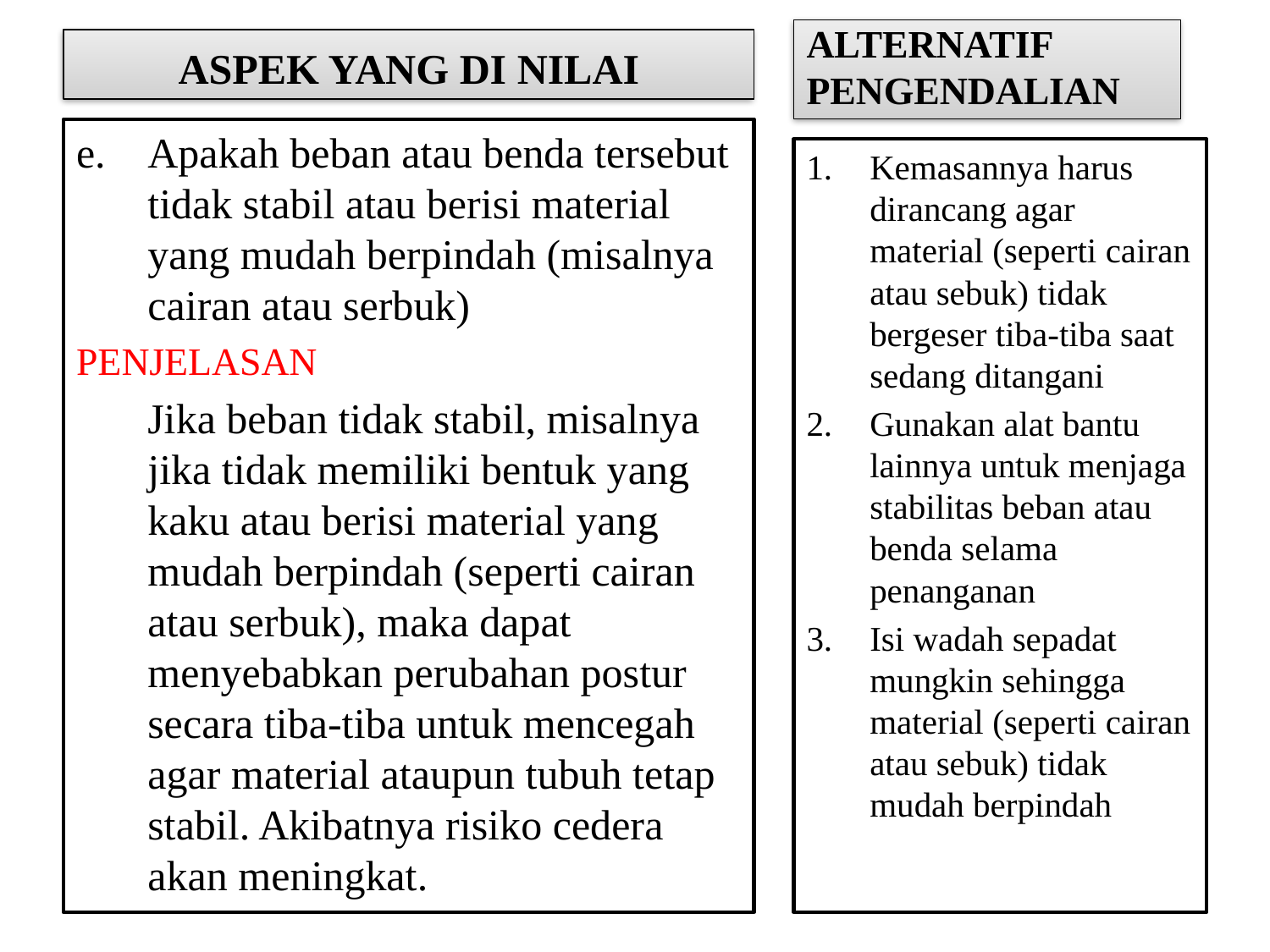

ALTERNATIF PENGENDALIAN
ASPEK YANG DI NILAI
Apakah beban atau benda tersebut tidak stabil atau berisi material yang mudah berpindah (misalnya cairan atau serbuk)
PENJELASAN
	Jika beban tidak stabil, misalnya jika tidak memiliki bentuk yang kaku atau berisi material yang mudah berpindah (seperti cairan atau serbuk), maka dapat menyebabkan perubahan postur secara tiba-tiba untuk mencegah agar material ataupun tubuh tetap stabil. Akibatnya risiko cedera akan meningkat.
Kemasannya harus dirancang agar material (seperti cairan atau sebuk) tidak bergeser tiba-tiba saat sedang ditangani
Gunakan alat bantu lainnya untuk menjaga stabilitas beban atau benda selama penanganan
Isi wadah sepadat mungkin sehingga material (seperti cairan atau sebuk) tidak mudah berpindah